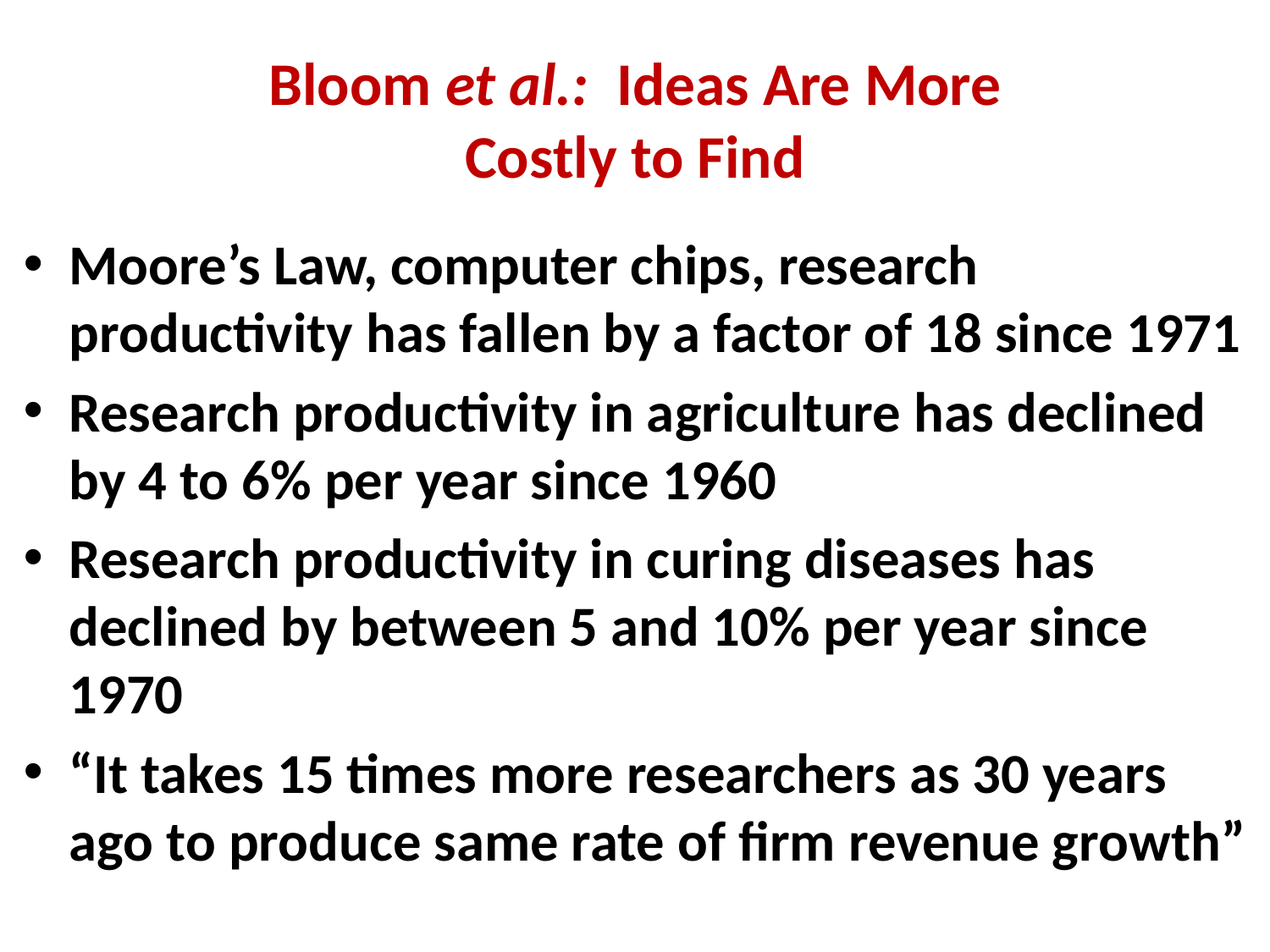

# Bloom et al.:  Ideas Are More Costly to Find
Moore’s Law, computer chips, research productivity has fallen by a factor of 18 since 1971
Research productivity in agriculture has declined by 4 to 6% per year since 1960
Research productivity in curing diseases has declined by between 5 and 10% per year since 1970
“It takes 15 times more researchers as 30 years ago to produce same rate of firm revenue growth”